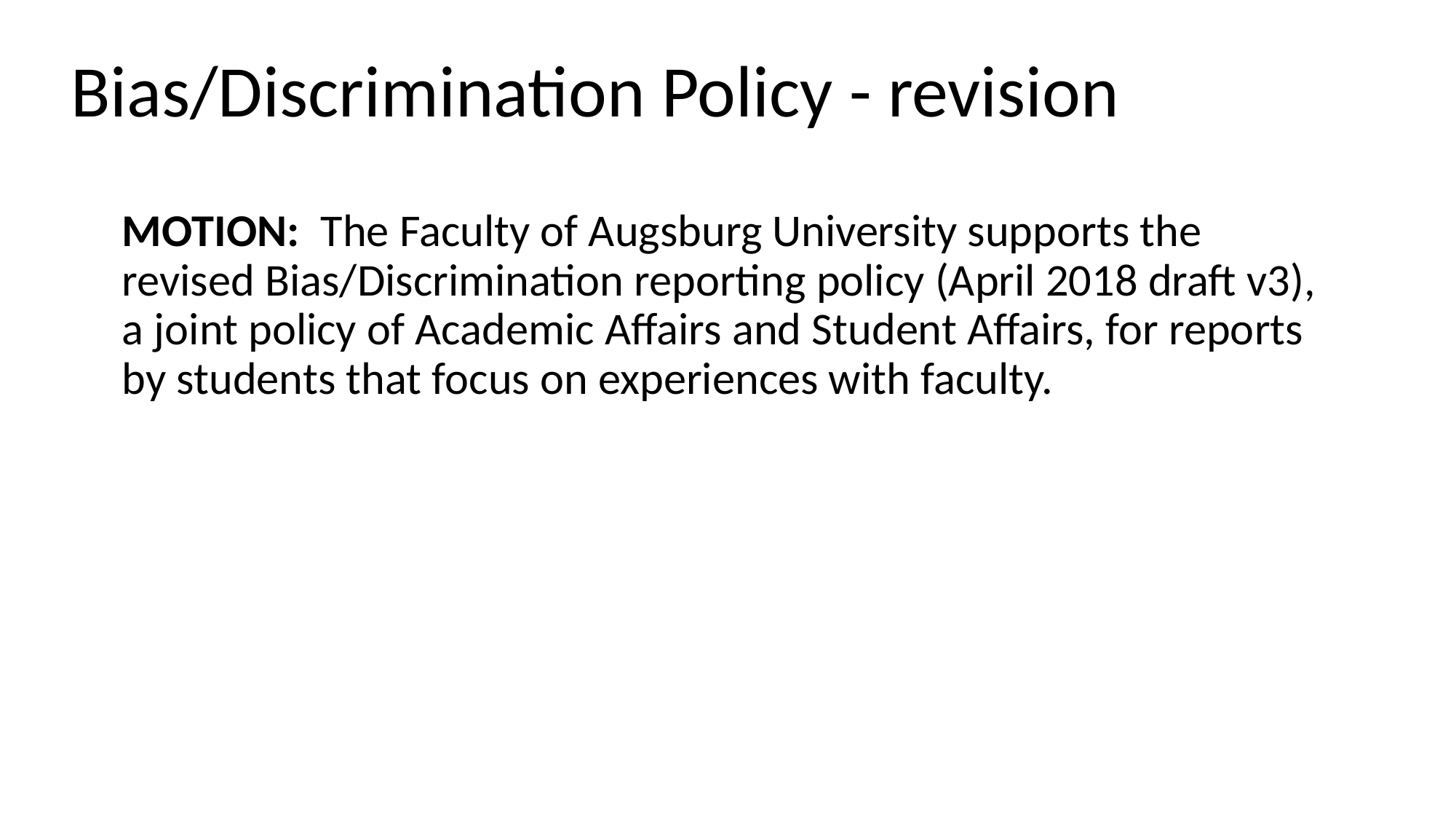

# Bias/Discrimination Policy - revision

MOTION:  The Faculty of Augsburg University supports the revised Bias/Discrimination reporting policy (April 2018 draft v3), a joint policy of Academic Affairs and Student Affairs, for reports by students that focus on experiences with faculty.